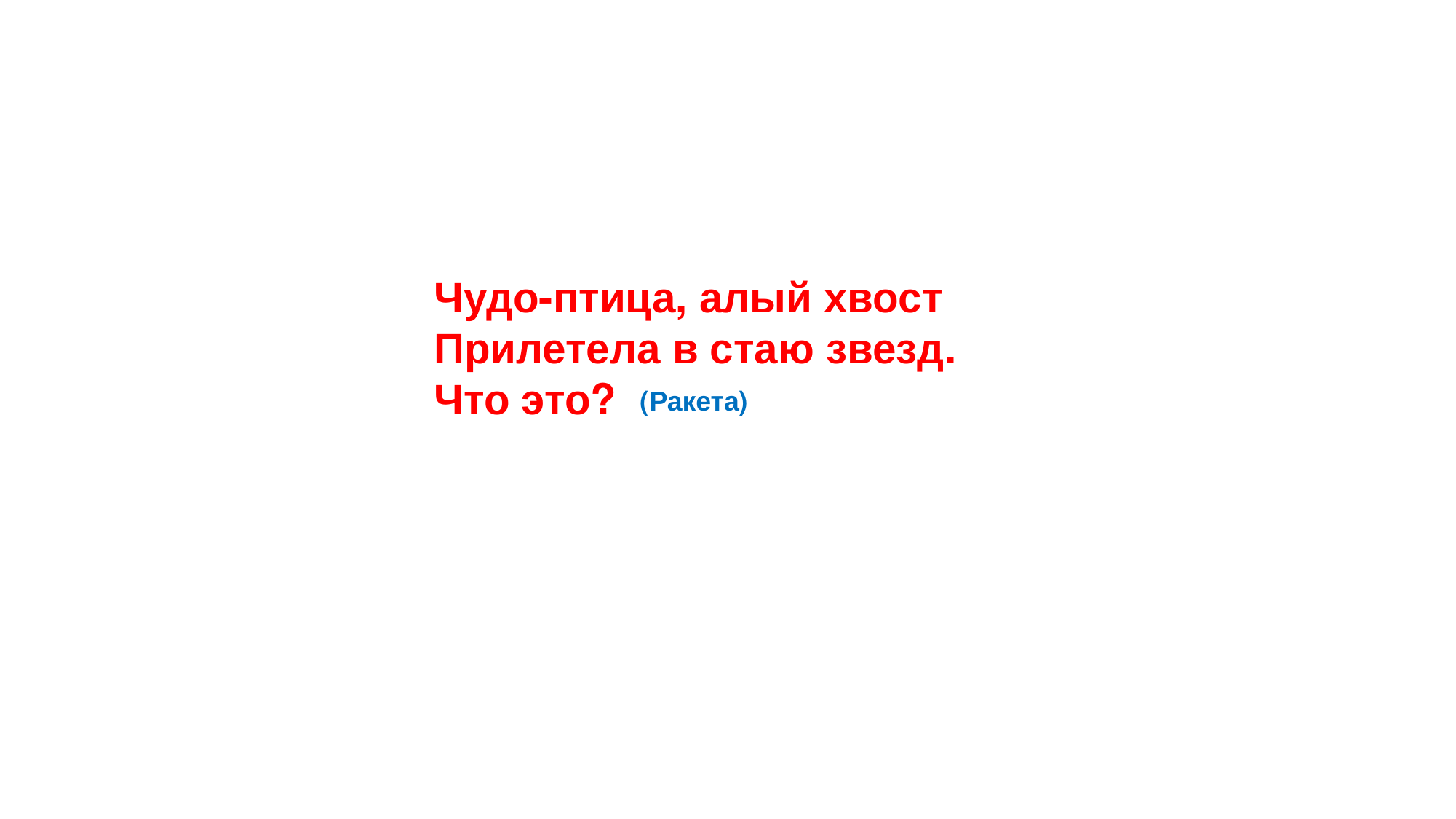

Чудо-птица, алый хвост
Прилетела в стаю звезд.
Что это?
(Ракета)